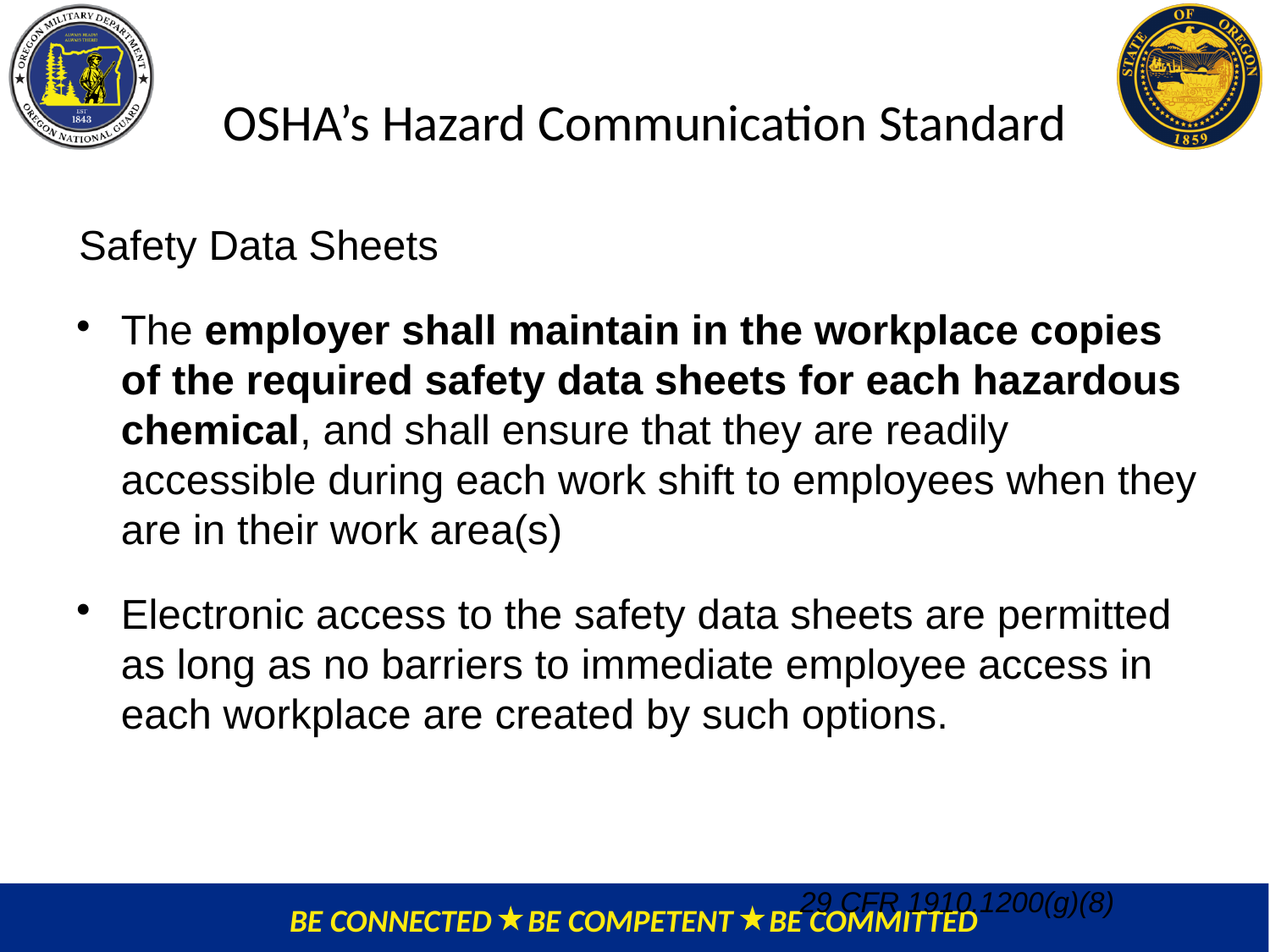

# OSHA’s Hazard Communication Standard
Safety Data Sheets

The employer shall maintain in the workplace copies of the required safety data sheets for each hazardous chemical, and shall ensure that they are readily accessible during each work shift to employees when they are in their work area(s)

Electronic access to the safety data sheets are permitted as long as no barriers to immediate employee access in each workplace are created by such options.

29 CFR 1910.1200(g)(8)